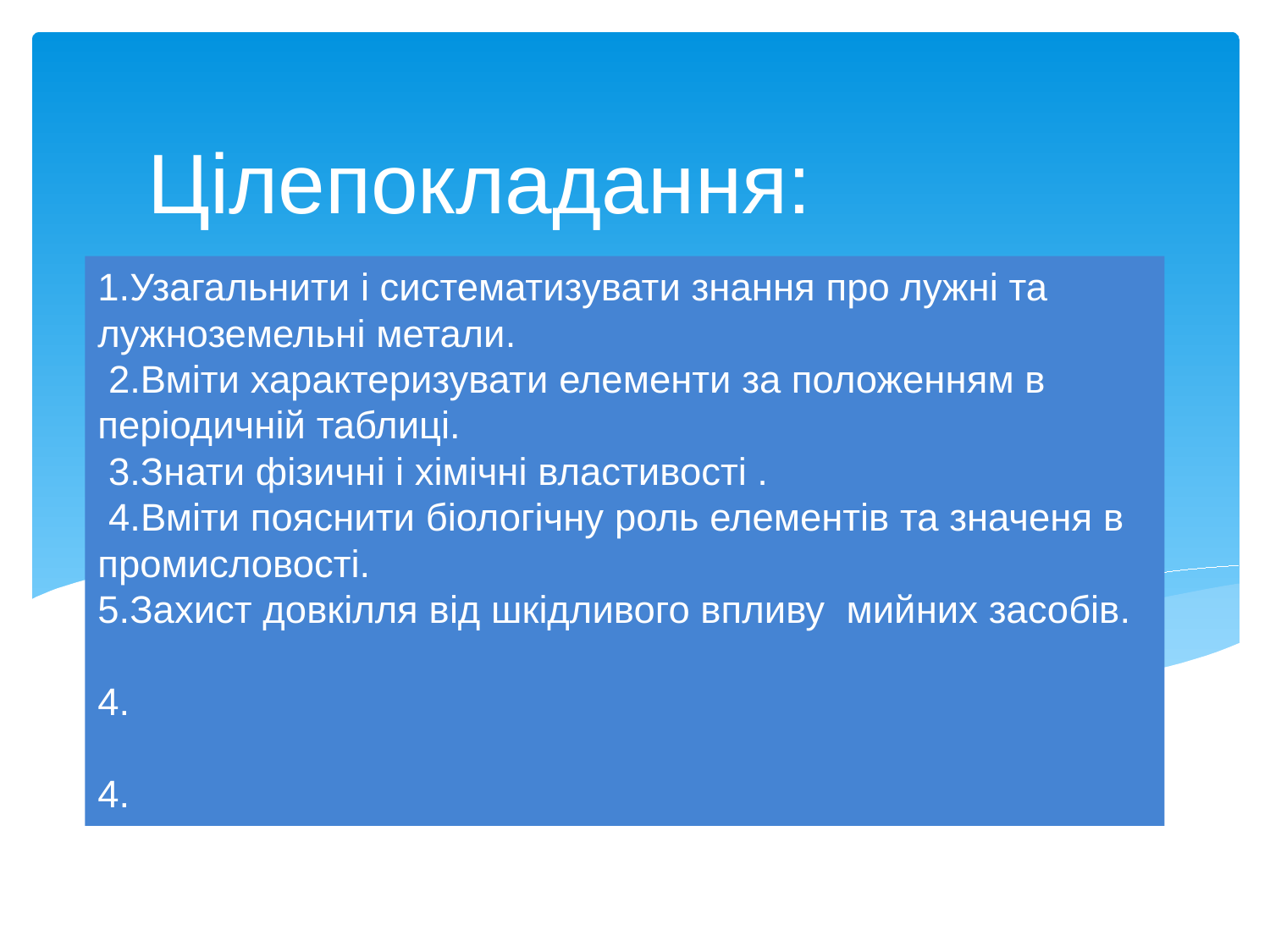

Цілепокладання:
# 1.Узагальнити і систематизувати знання про лужні та лужноземельні метали. 2.Вміти характеризувати елементи за положенням в періодичній таблиці. 3.Знати фізичні і хімічні властивості .  4.Вміти пояснити біологічну роль елементів та значеня в промисловості. 5.Захист довкілля від шкідливого впливу  мийних засобів. 4. 4.